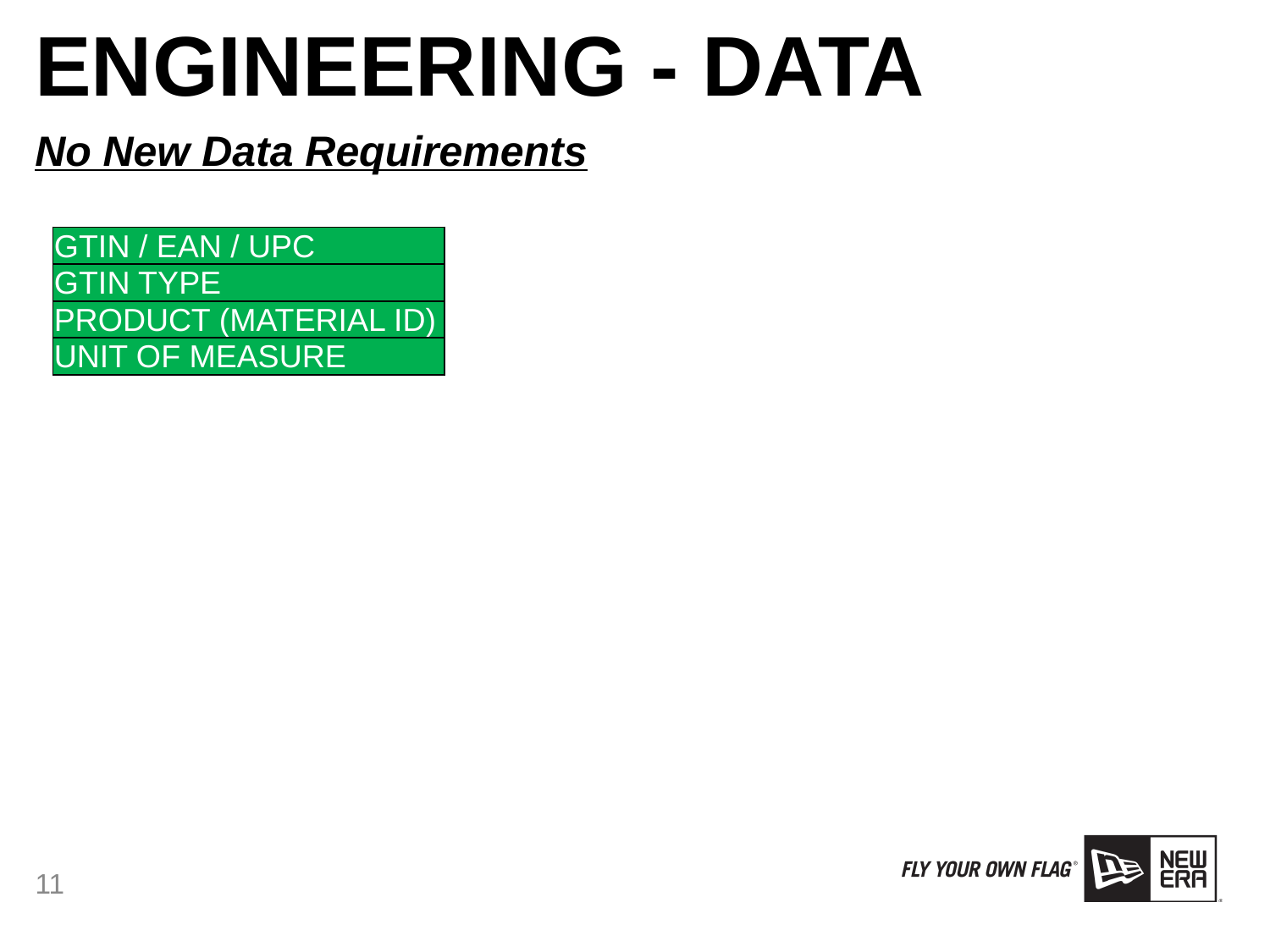

# ENGINEERING - data
No New Data Requirements
| GTIN / EAN / UPC |
| --- |
| GTIN TYPE |
| PRODUCT (MATERIAL ID) |
| UNIT OF MEASURE |
11